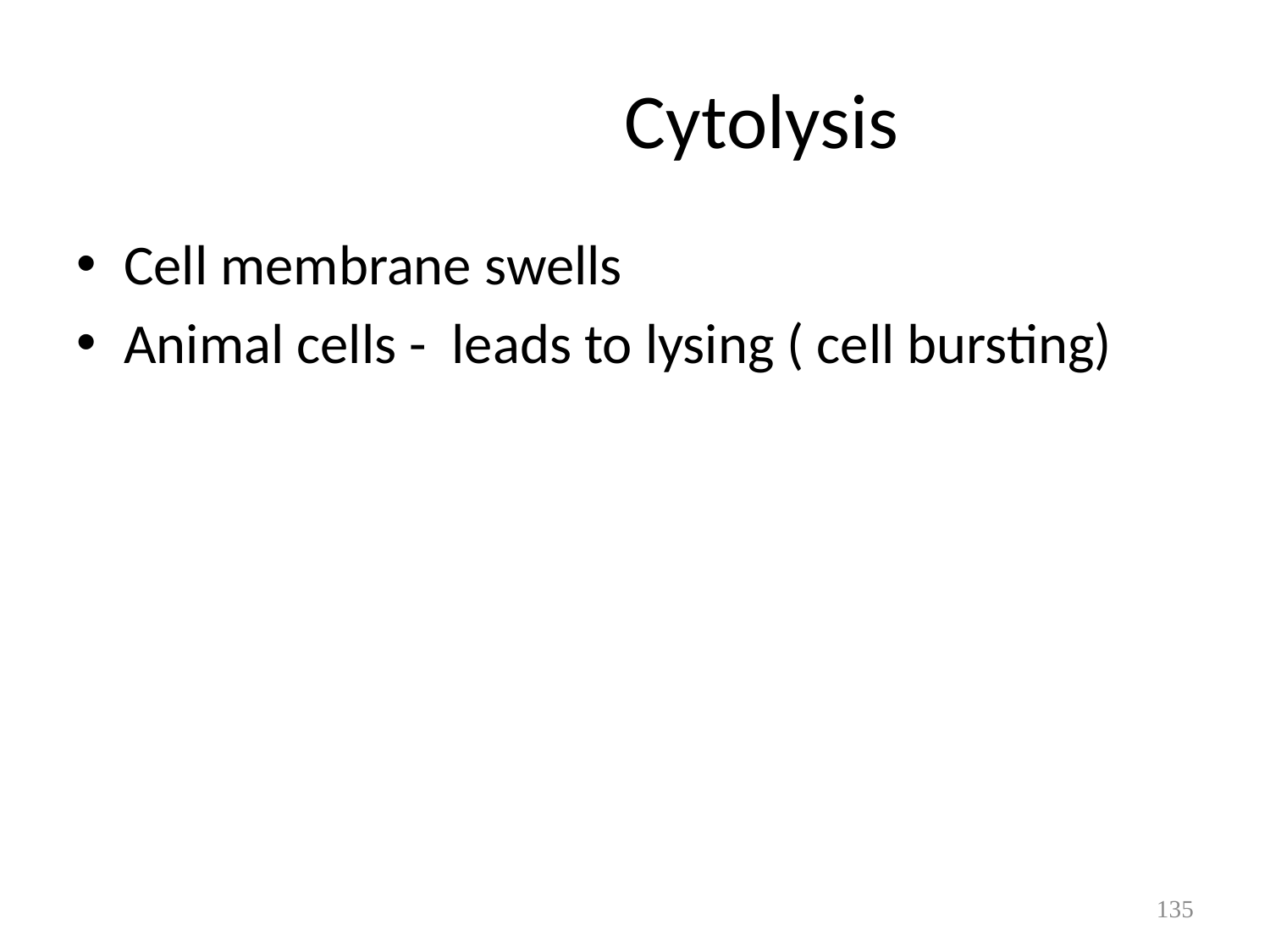

# Cytolysis
Cell membrane swells
Animal cells -  leads to lysing ( cell bursting)
135